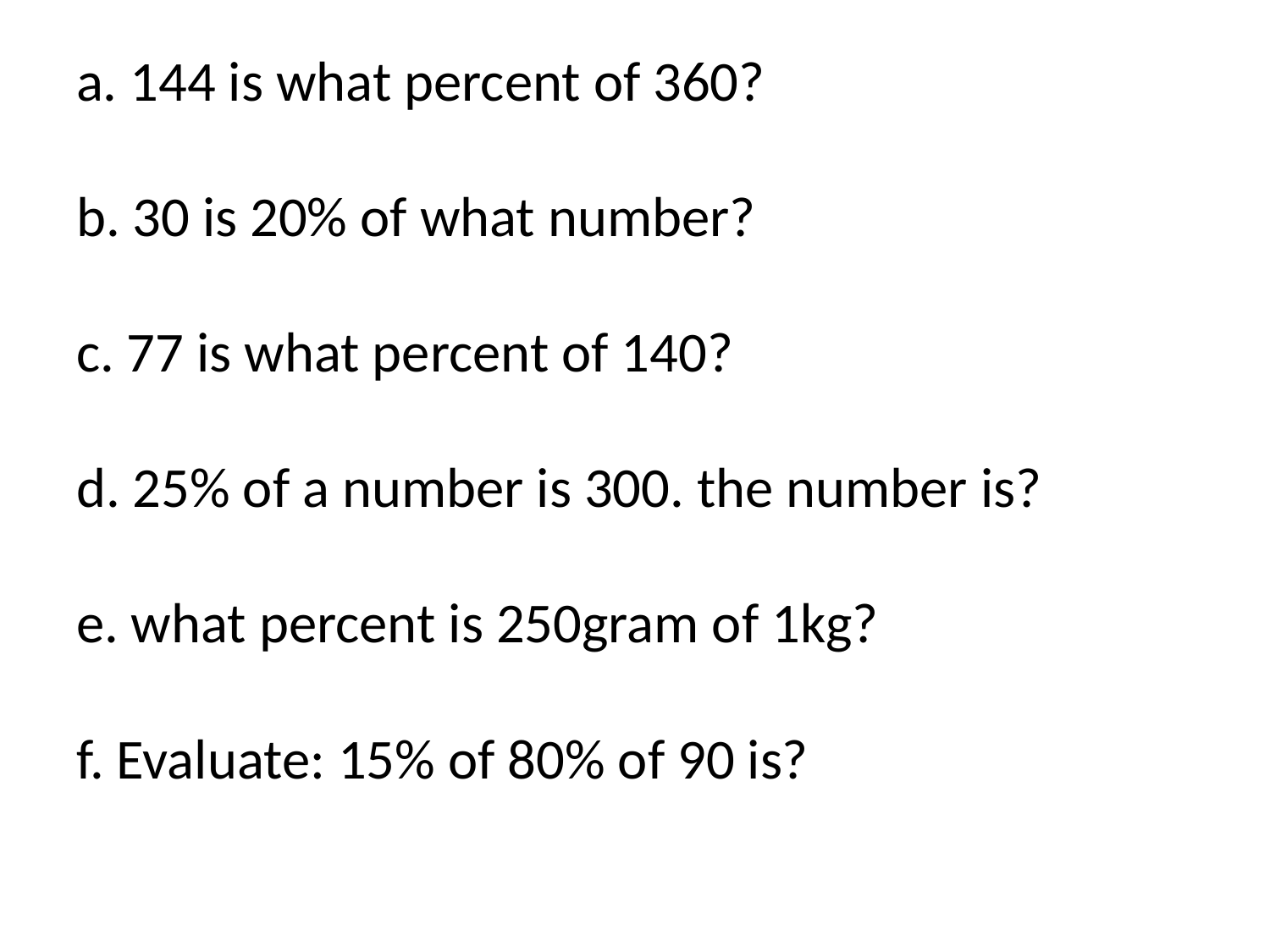

# a. 144 is what percent of 360? b. 30 is 20% of what number? c. 77 is what percent of 140? d. 25% of a number is 300. the number is? e. what percent is 250gram of 1kg? f. Evaluate: 15% of 80% of 90 is?